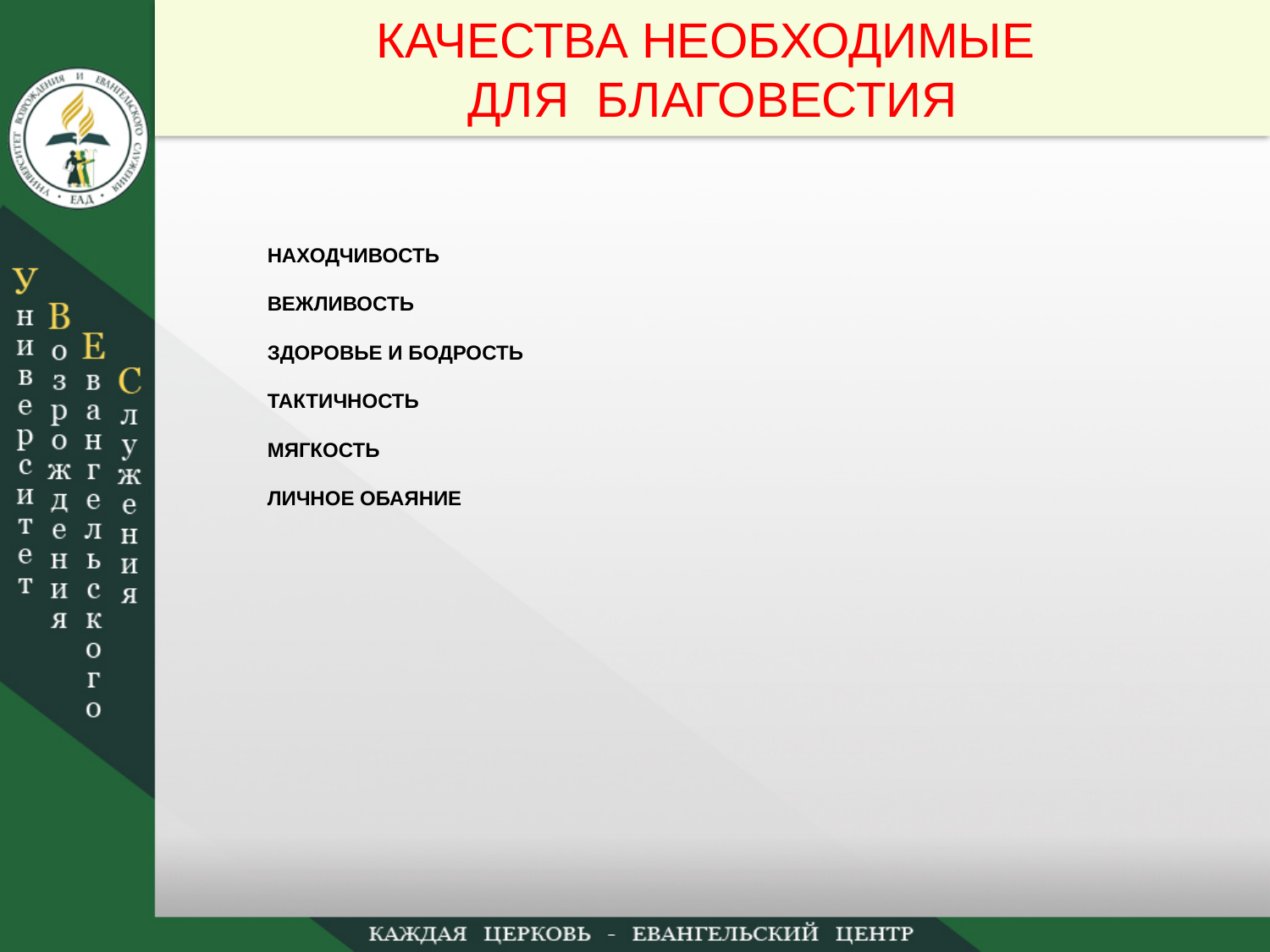

КАЧЕСТВА НЕОБХОДИМЫЕ
ДЛЯ  БЛАГОВЕСТИЯ

НАХОДЧИВОСТЬ

ВЕЖЛИВОСТЬ

ЗДОРОВЬЕ И БОДРОСТЬ

ТАКТИЧНОСТЬ

МЯГКОСТЬ

ЛИЧНОЕ ОБАЯНИЕ